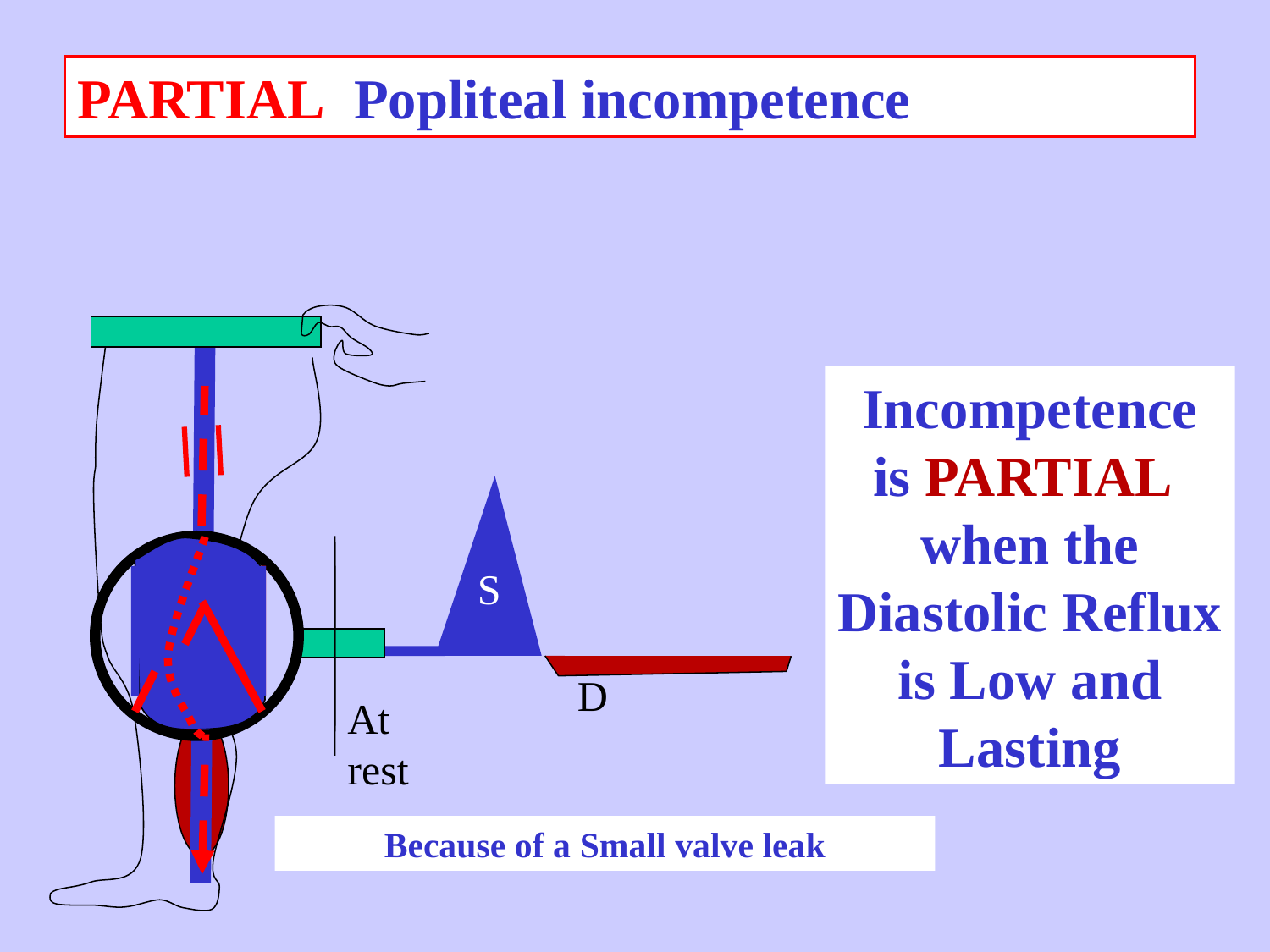

PARTIAL  Popliteal incompetence

Incompetence is PARTIAL  when the Diastolic Reflux is Low and Lasting

S

D
At rest

Because of a Small valve leak